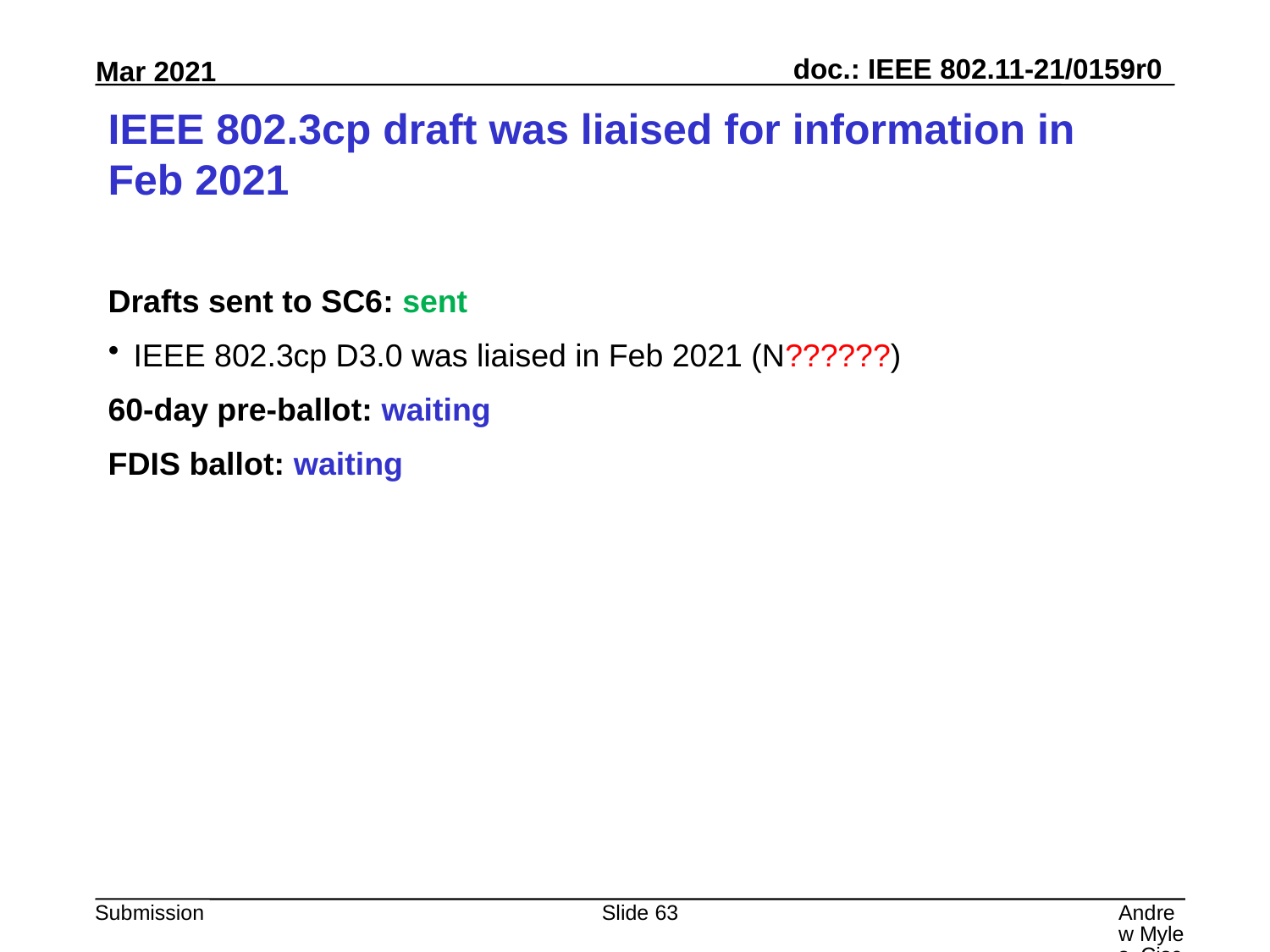

# IEEE 802.3cp draft was liaised for information in Feb 2021
Drafts sent to SC6: sent
IEEE 802.3cp D3.0 was liaised in Feb 2021 (N??????)
60-day pre-ballot: waiting
FDIS ballot: waiting

Slide 63
Andrew Myles, Cisco